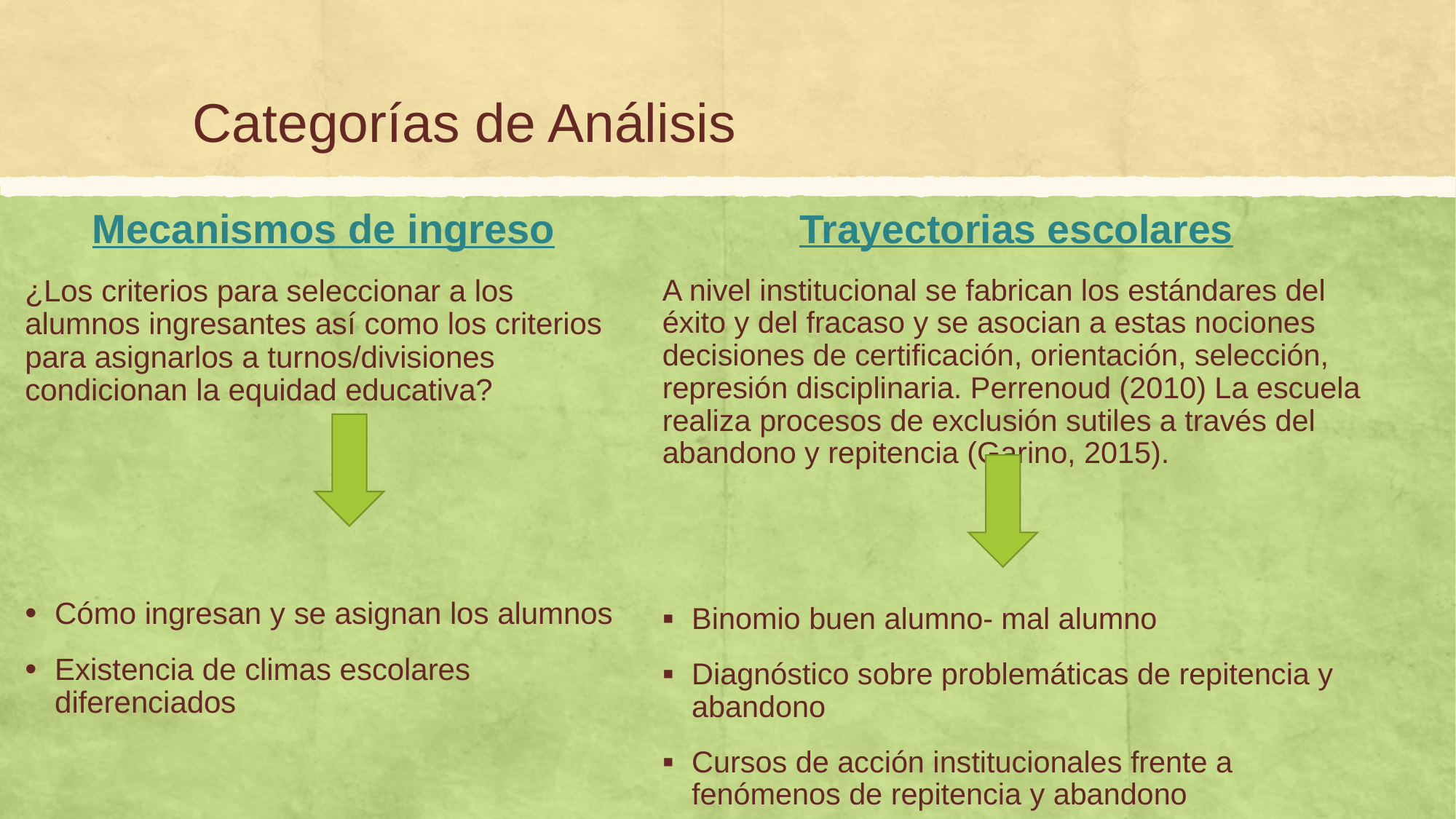

# Categorías de Análisis
Mecanismos de ingreso
¿Los criterios para seleccionar a los alumnos ingresantes así como los criterios para asignarlos a turnos/divisiones condicionan la equidad educativa?

Cómo ingresan y se asignan los alumnos
Existencia de climas escolares diferenciados
Trayectorias escolares
A nivel institucional se fabrican los estándares del éxito y del fracaso y se asocian a estas nociones decisiones de certificación, orientación, selección, represión disciplinaria. Perrenoud (2010) La escuela realiza procesos de exclusión sutiles a través del abandono y repitencia (Garino, 2015).

Binomio buen alumno- mal alumno
Diagnóstico sobre problemáticas de repitencia y abandono
Cursos de acción institucionales frente a fenómenos de repitencia y abandono